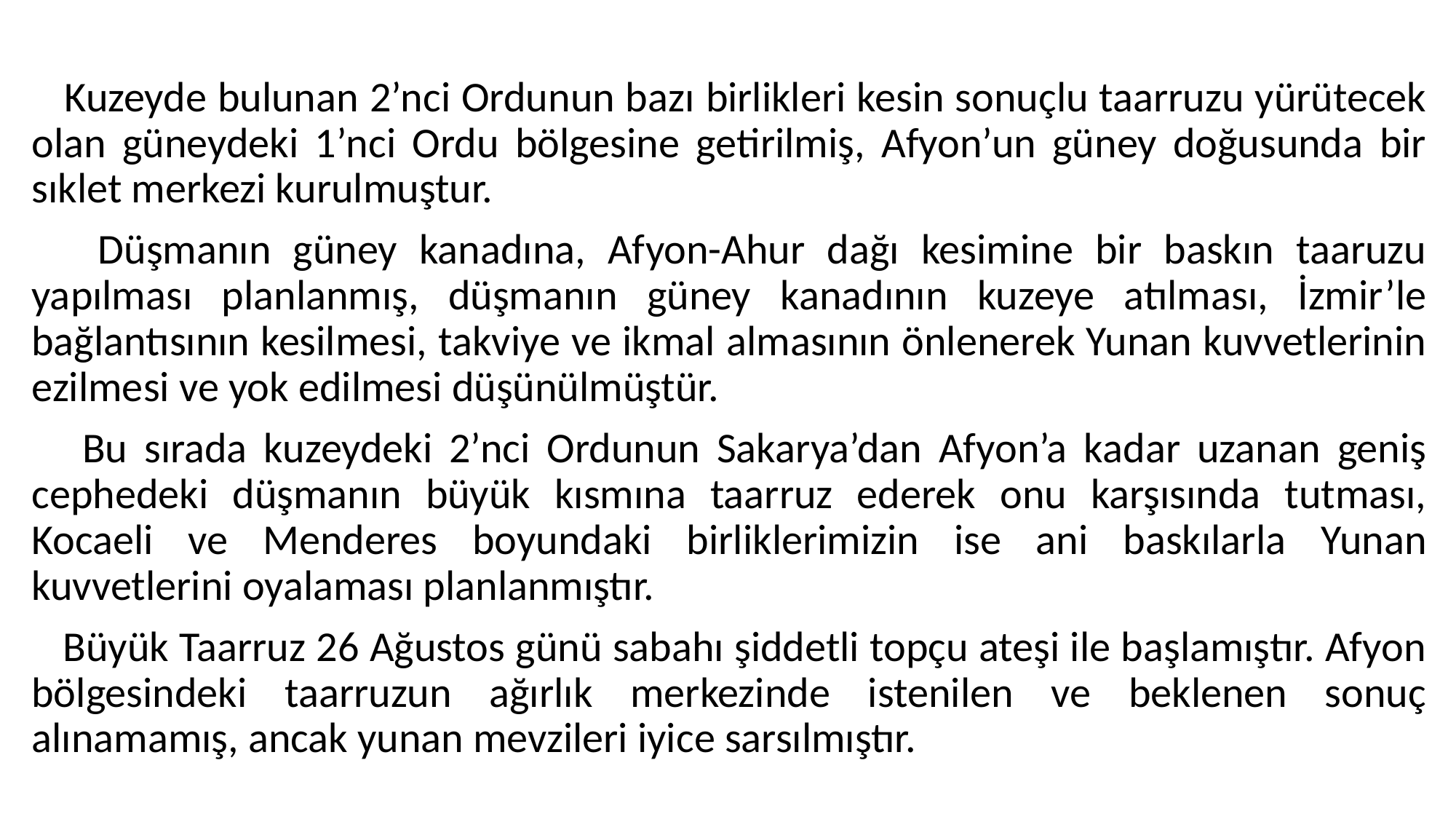

#
   Kuzeyde bulunan 2’nci Ordunun bazı birlikleri kesin sonuçlu taarruzu yürütecek olan güneydeki 1’nci Ordu bölgesine getirilmiş, Afyon’un güney doğusunda bir sıklet merkezi kurulmuştur.
   Düşmanın güney kanadına, Afyon-Ahur dağı kesimine bir baskın taaruzu yapılması planlanmış, düşmanın güney kanadının kuzeye atılması, İzmir’le bağlantısının kesilmesi, takviye ve ikmal almasının önlenerek Yunan kuvvetlerinin ezilmesi ve yok edilmesi düşünülmüştür.
   Bu sırada kuzeydeki 2’nci Ordunun Sakarya’dan Afyon’a kadar uzanan geniş cephedeki düşmanın büyük kısmına taarruz ederek onu karşısında tutması, Kocaeli ve Menderes boyundaki birliklerimizin ise ani baskılarla Yunan kuvvetlerini oyalaması planlanmıştır.
   Büyük Taarruz 26 Ağustos günü sabahı şiddetli topçu ateşi ile başlamıştır. Afyon bölgesindeki taarruzun ağırlık merkezinde istenilen ve beklenen sonuç alınamamış, ancak yunan mevzileri iyice sarsılmıştır.